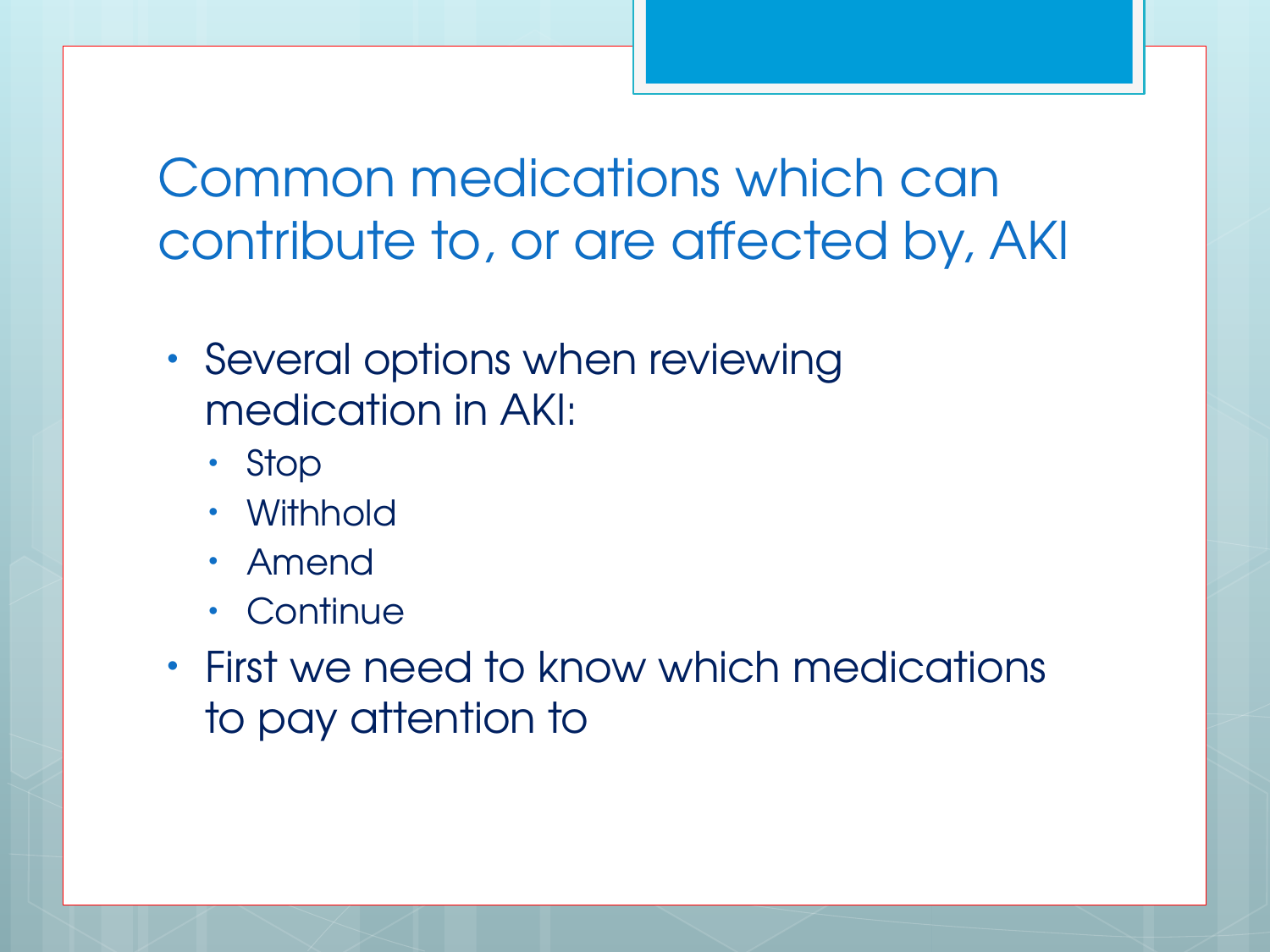

# Common medications which can contribute to, or are affected by, AKI
Several options when reviewing medication in AKI:
Stop
Withhold
Amend
Continue
First we need to know which medications to pay attention to